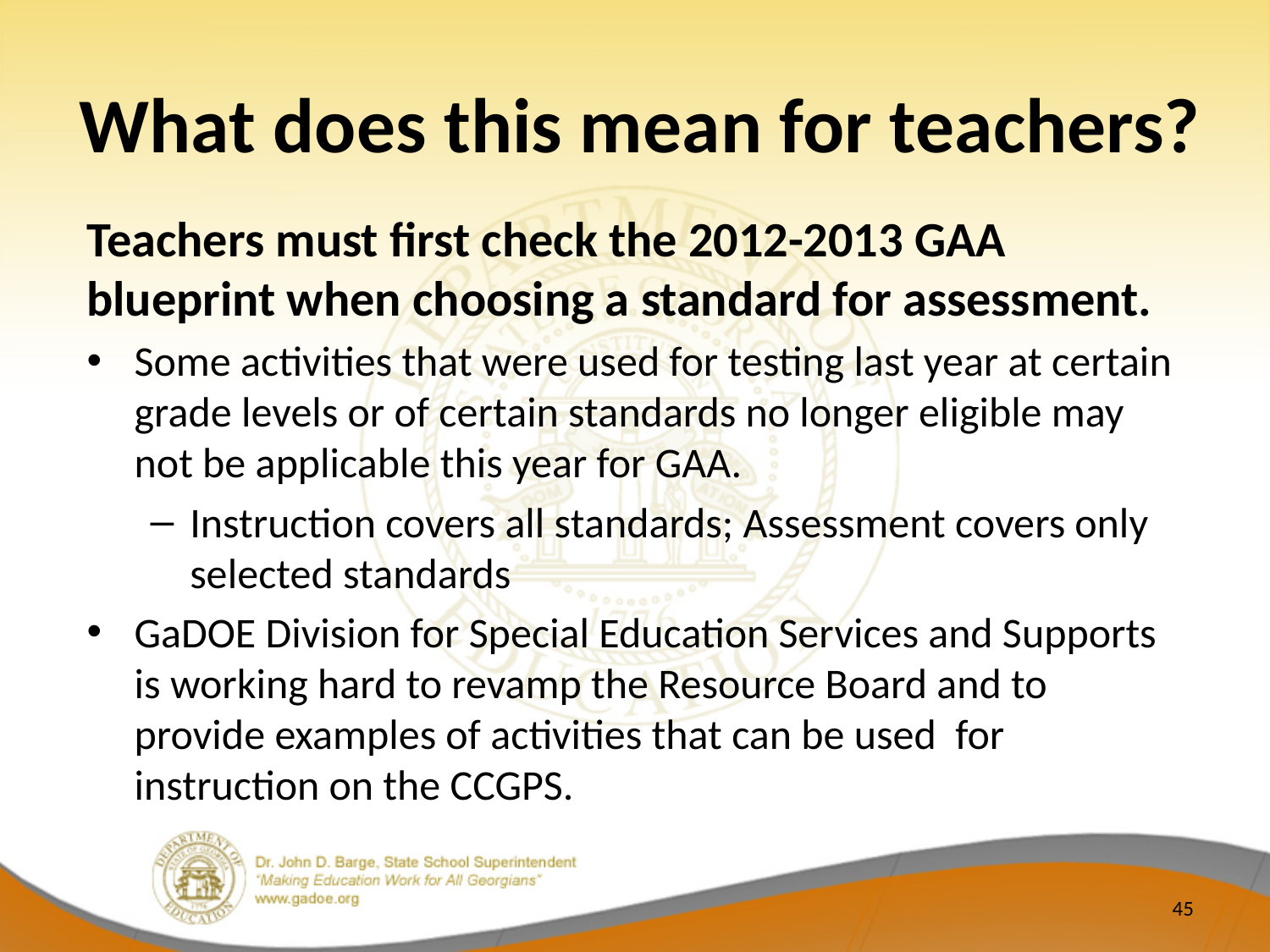

# What does this mean for teachers?
Teachers must first check the 2012-2013 GAA blueprint when choosing a standard for assessment.
Some activities that were used for testing last year at certain grade levels or of certain standards no longer eligible may not be applicable this year for GAA.
Instruction covers all standards; Assessment covers only selected standards
GaDOE Division for Special Education Services and Supports is working hard to revamp the Resource Board and to provide examples of activities that can be used  for instruction on the CCGPS.

45